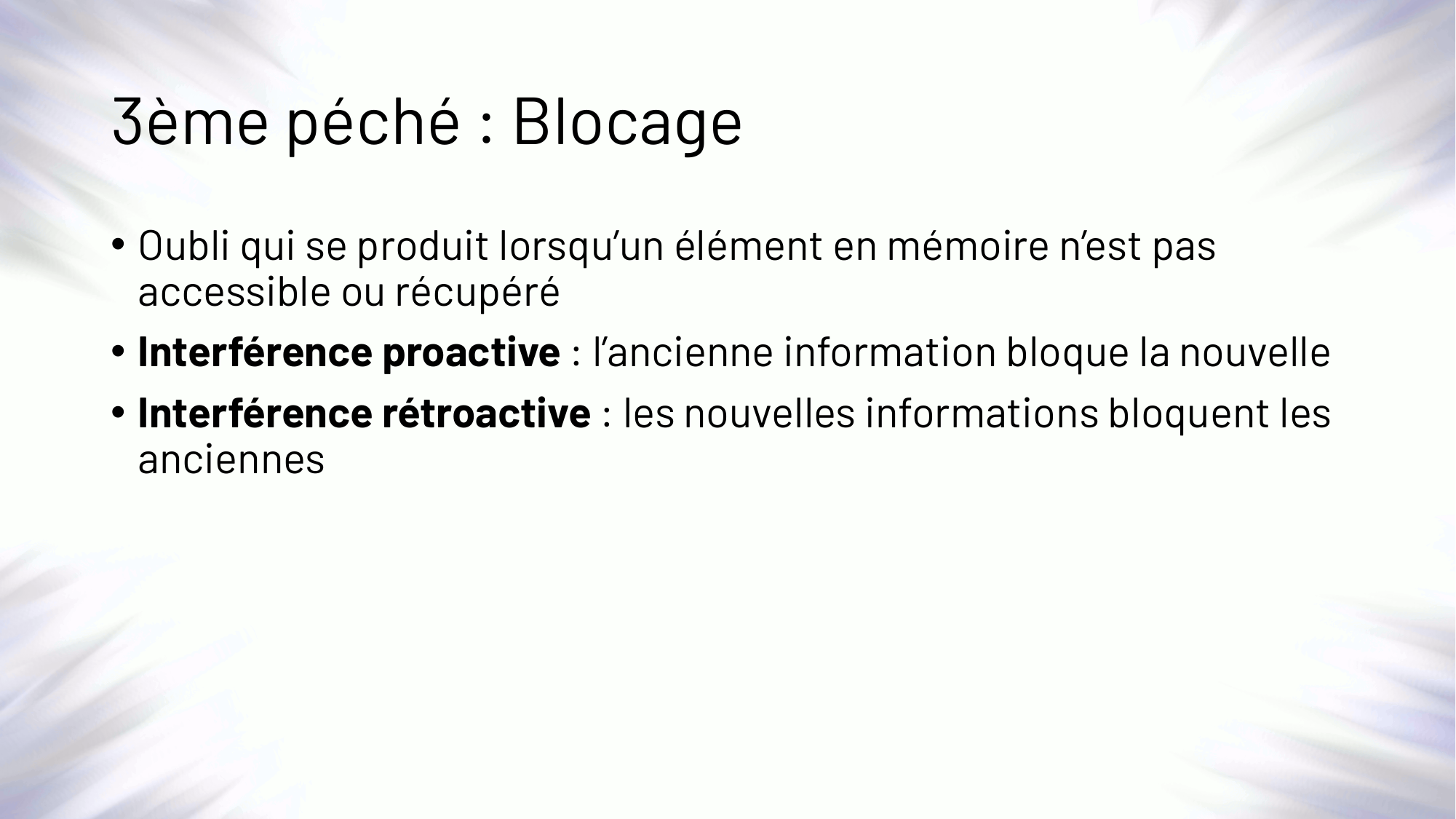

# 3ème péché : Blocage
Oubli qui se produit lorsqu’un élément en mémoire n’est pas accessible ou récupéré
Interférence proactive : l’ancienne information bloque la nouvelle
Interférence rétroactive : les nouvelles informations bloquent les anciennes